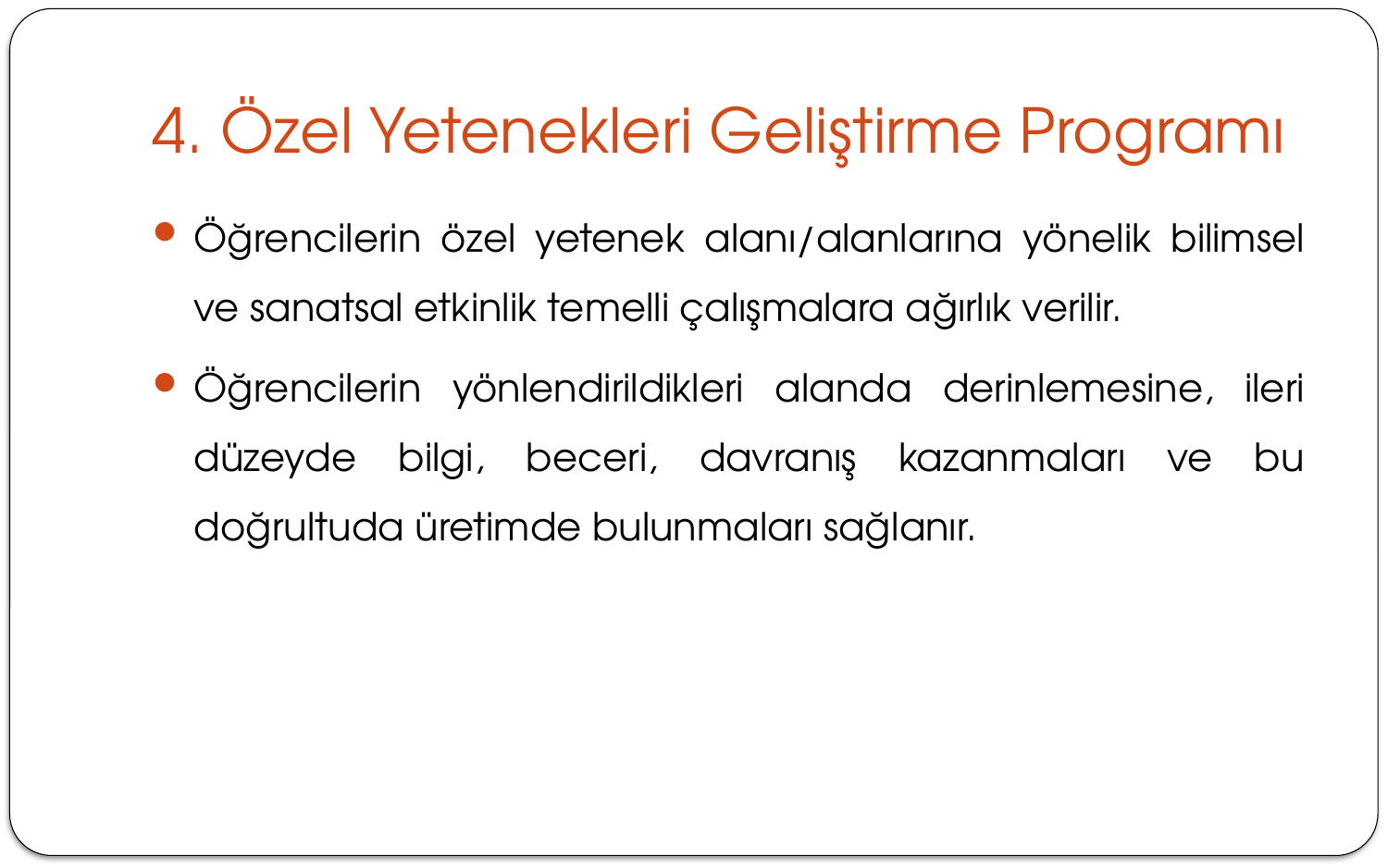

# 4. Özel Yetenekleri Geliştirme Programı
Öğrencilerin özel yetenek alanı/alanlarına yönelik bilimsel ve sanatsal etkinlik temelli çalışmalara ağırlık verilir.
Öğrencilerin yönlendirildikleri alanda derinlemesine, ileri düzeyde bilgi, beceri, davranış kazanmaları ve bu doğrultuda üretimde bulunmaları sağlanır.